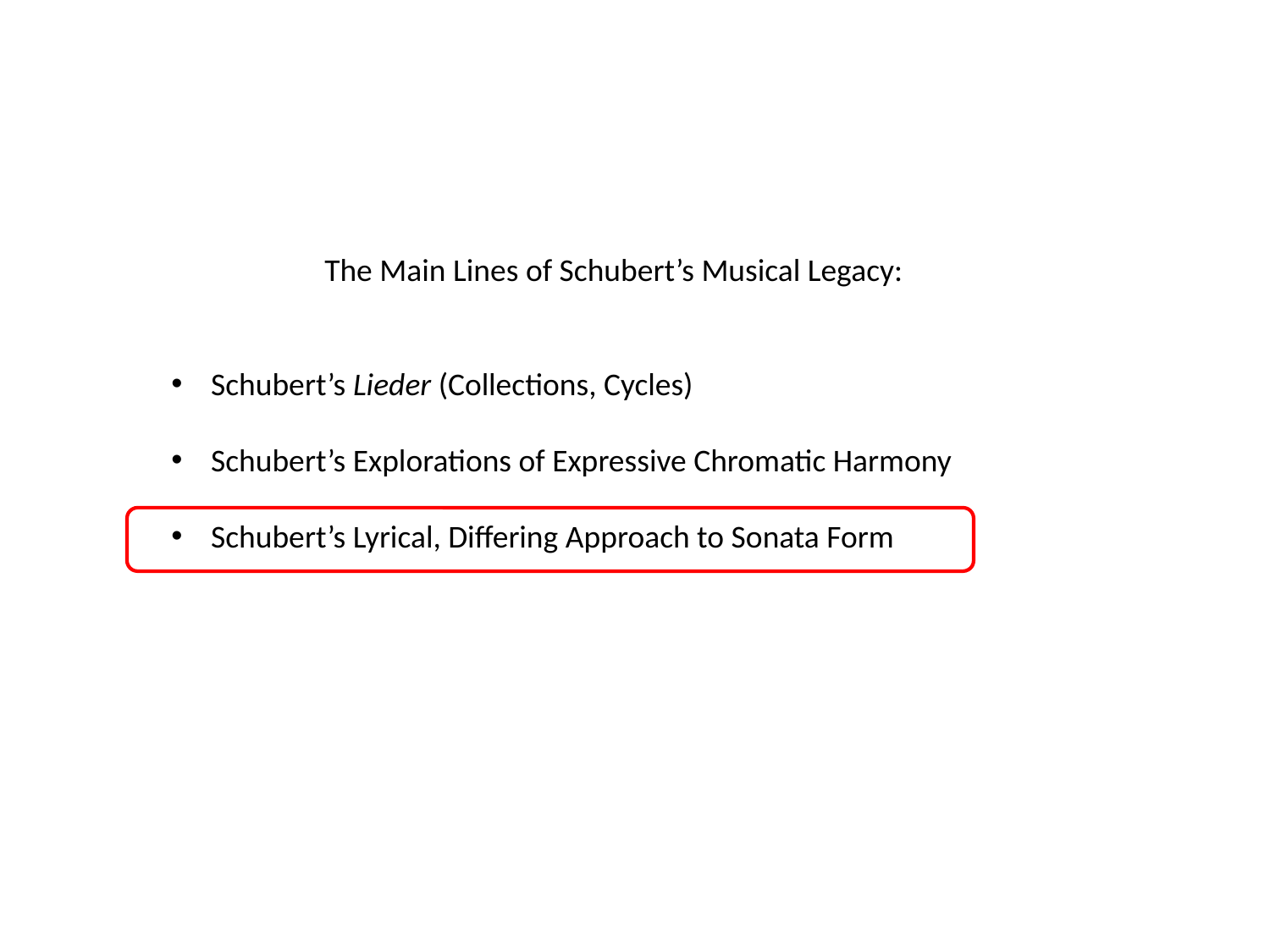

The Main Lines of Schubert’s Musical Legacy:

Schubert’s Lieder (Collections, Cycles)

Schubert’s Explorations of Expressive Chromatic Harmony

Schubert’s Lyrical, Differing Approach to Sonata Form